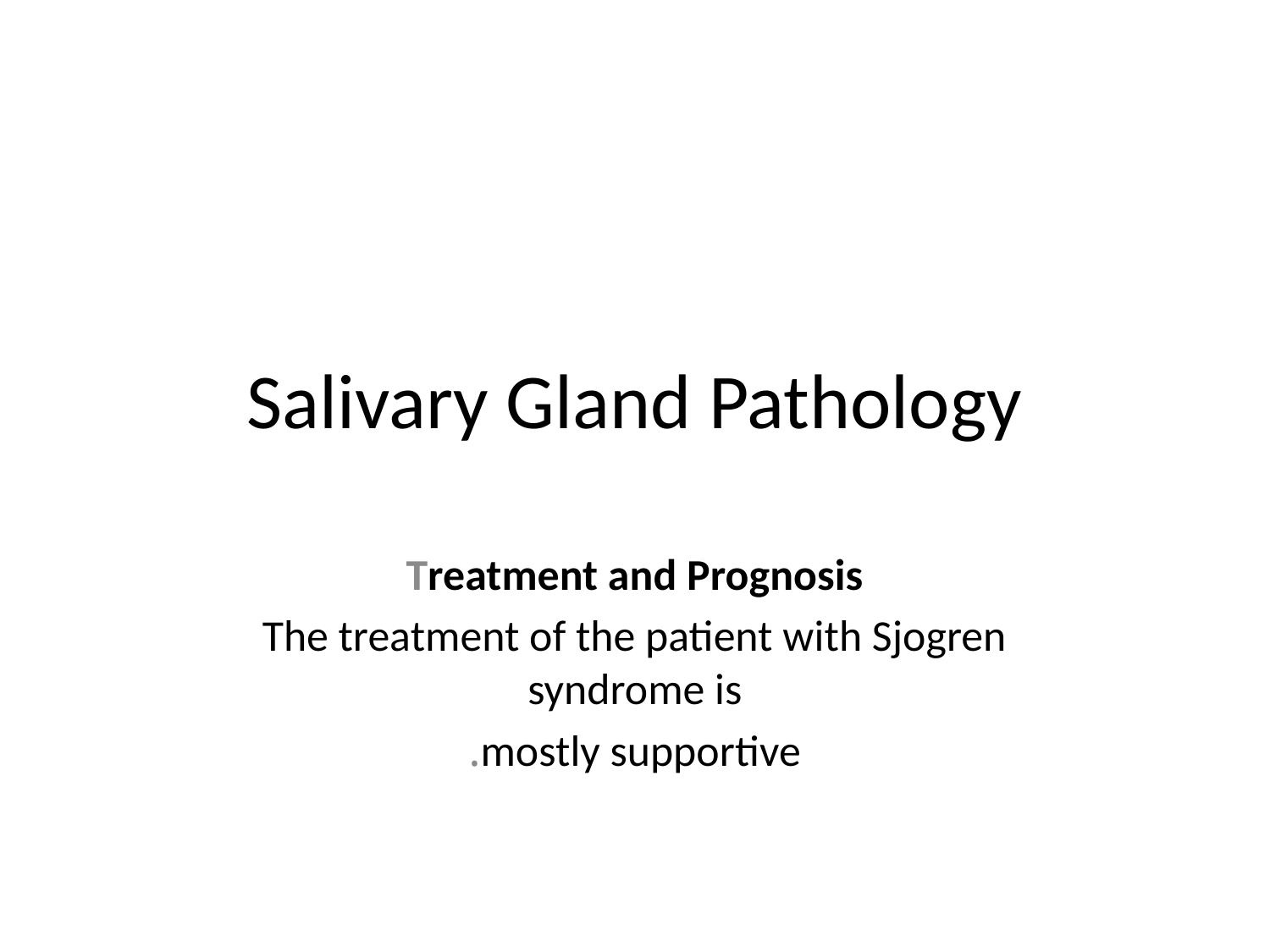

# Salivary Gland Pathology
Treatment and Prognosis
The treatment of the patient with Sjogren syndrome is
mostly supportive.